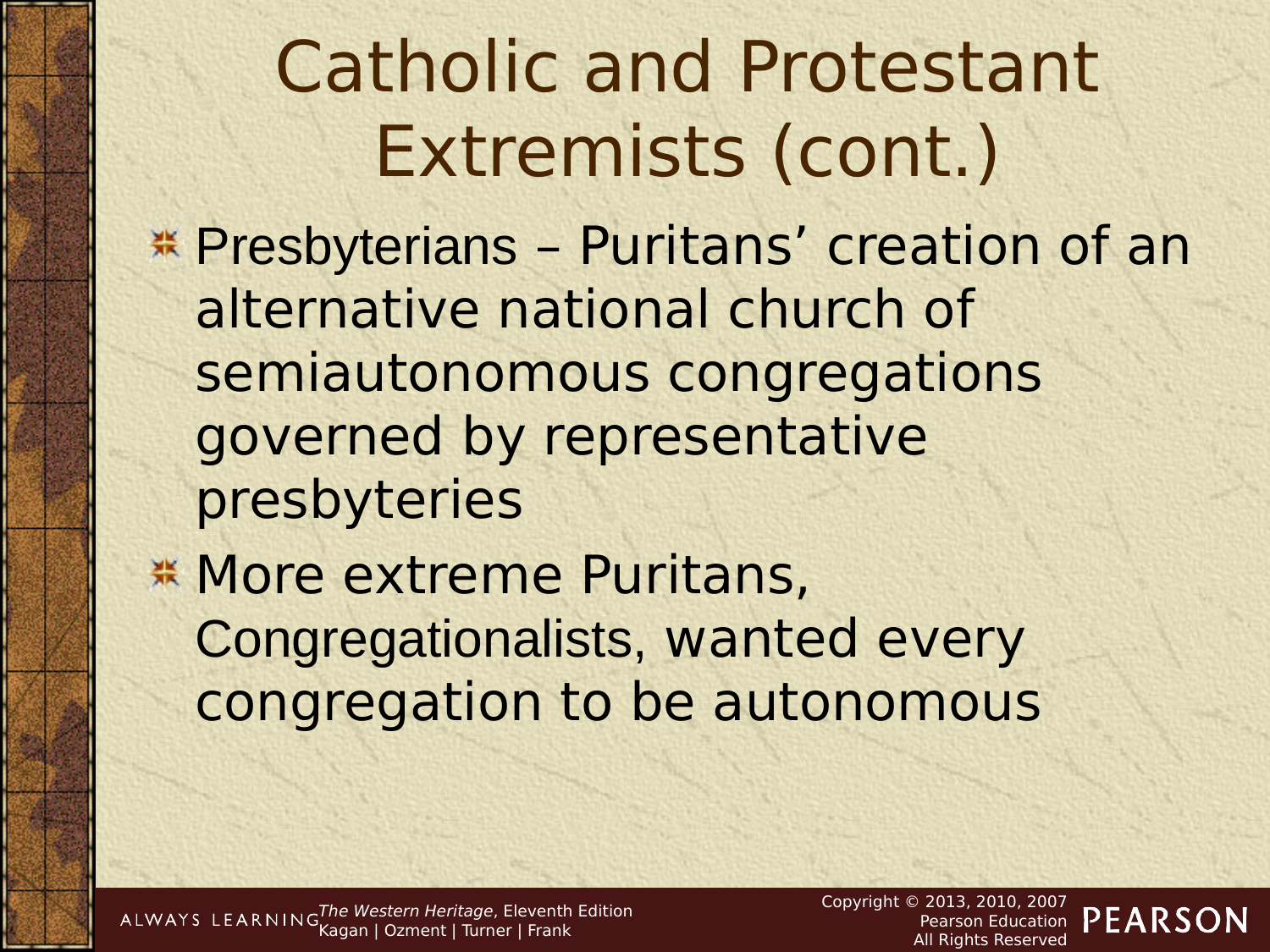

Catholic and Protestant Extremists (cont.)
Presbyterians – Puritans’ creation of an alternative national church of semiautonomous congregations governed by representative presbyteries
More extreme Puritans, Congregationalists, wanted every congregation to be autonomous